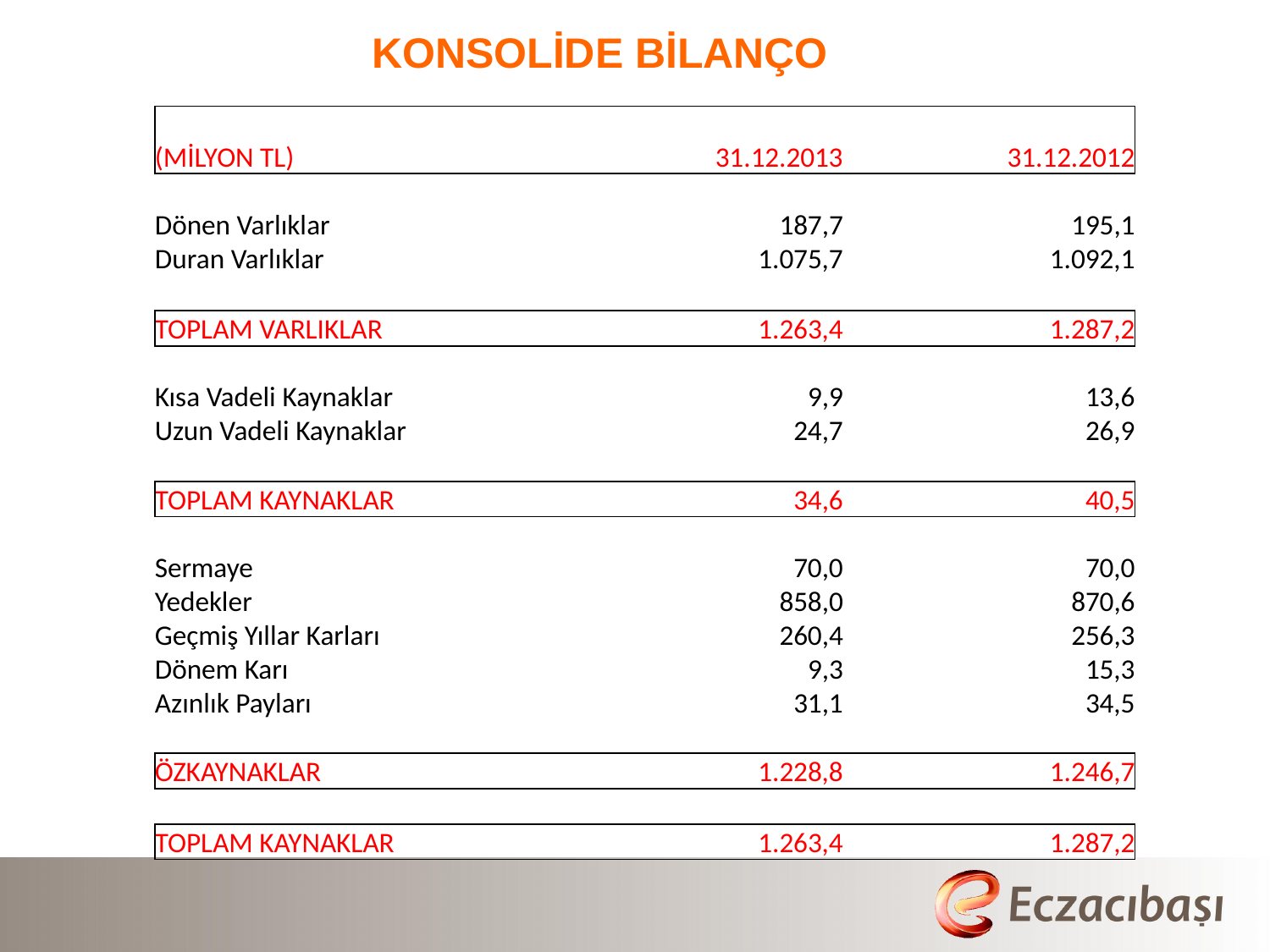

KONSOLİDE BİLANÇO
| (MİLYON TL) |  | 31.12.2013 |  | 31.12.2012 |
| --- | --- | --- | --- | --- |
|  |  |  |  |  |
| Dönen Varlıklar |  | 187,7 |  | 195,1 |
| Duran Varlıklar |  | 1.075,7 |  | 1.092,1 |
|  |  |  |  |  |
| TOPLAM VARLIKLAR |  | 1.263,4 |  | 1.287,2 |
|  |  |  |  |  |
| Kısa Vadeli Kaynaklar |  | 9,9 |  | 13,6 |
| Uzun Vadeli Kaynaklar |  | 24,7 |  | 26,9 |
|  |  |  |  |  |
| TOPLAM KAYNAKLAR |  | 34,6 |  | 40,5 |
|  |  |  |  |  |
| Sermaye |  | 70,0 |  | 70,0 |
| Yedekler |  | 858,0 |  | 870,6 |
| Geçmiş Yıllar Karları |  | 260,4 |  | 256,3 |
| Dönem Karı |  | 9,3 |  | 15,3 |
| Azınlık Payları |  | 31,1 |  | 34,5 |
|  |  |  |  |  |
| ÖZKAYNAKLAR |  | 1.228,8 |  | 1.246,7 |
|  |  |  |  |  |
| TOPLAM KAYNAKLAR |  | 1.263,4 |  | 1.287,2 |